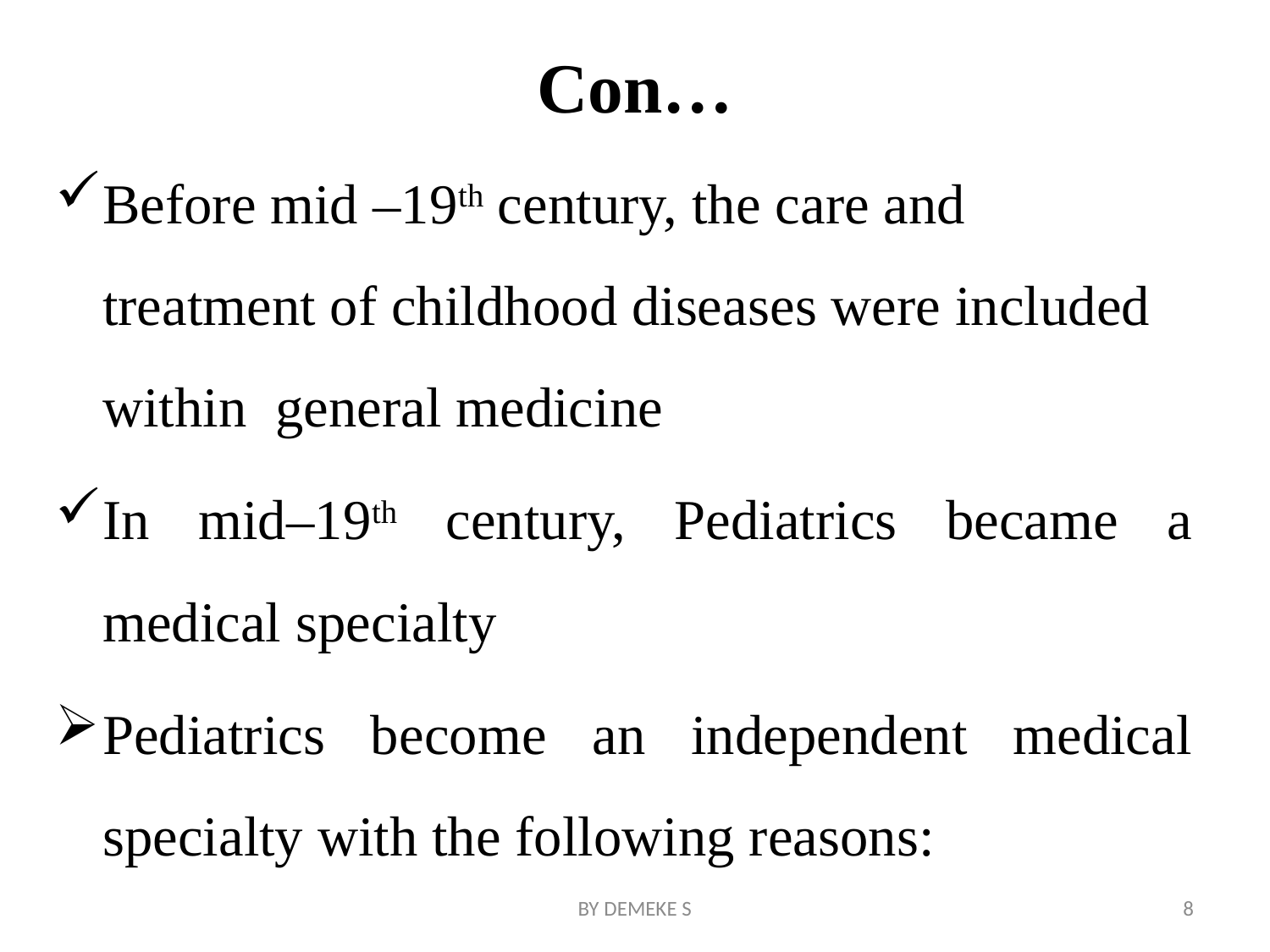

# Con…
Before mid –19th century, the care and treatment of childhood diseases were included within  general medicine
In mid–19th century, Pediatrics became a medical specialty
Pediatrics become an independent medical specialty with the following reasons:

BY DEMEKE S
8